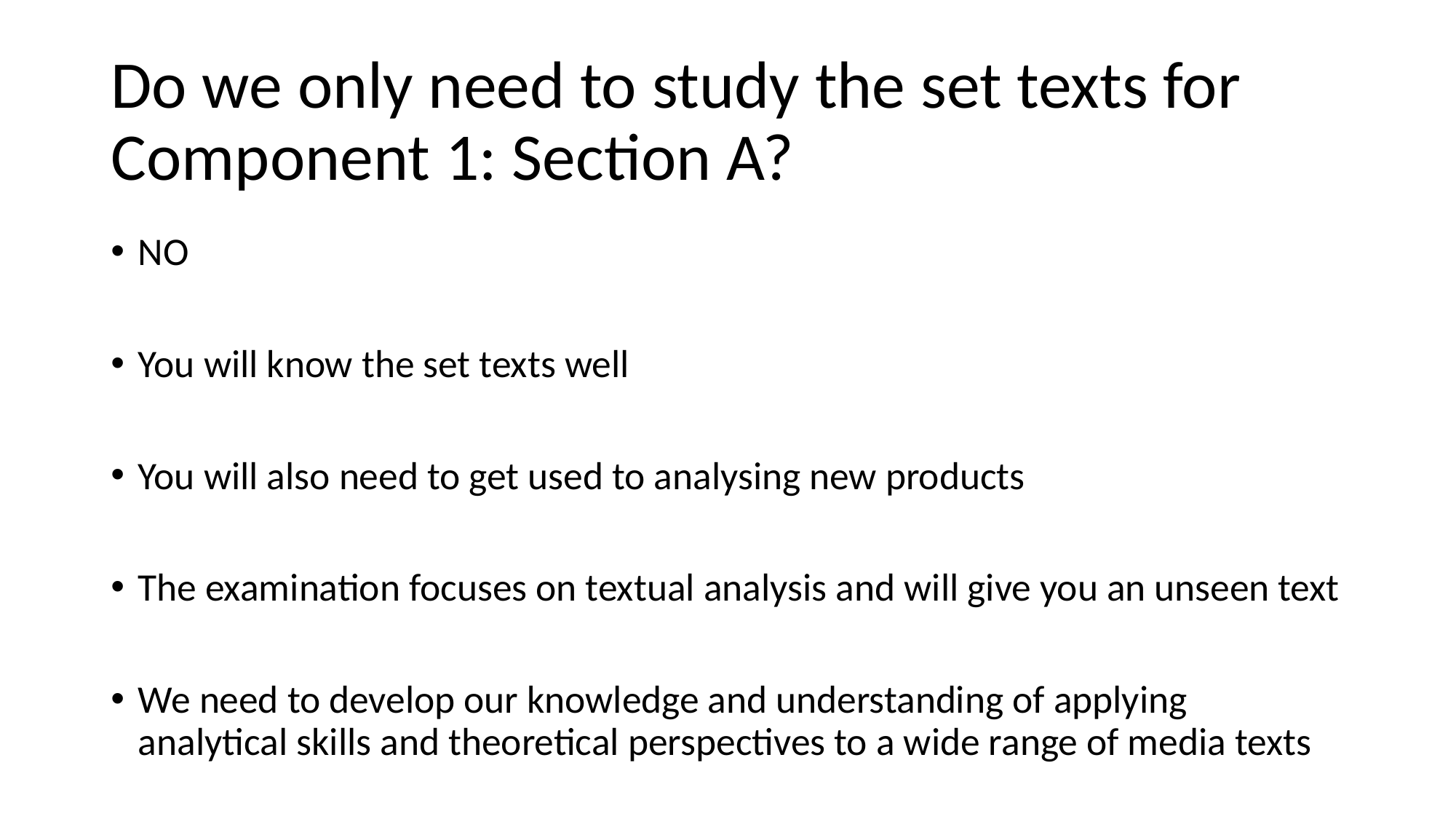

# Do we only need to study the set texts for Component 1: Section A?
NO

You will know the set texts well

You will also need to get used to analysing new products

The examination focuses on textual analysis and will give you an unseen text

We need to develop our knowledge and understanding of applying analytical skills and theoretical perspectives to a wide range of media texts